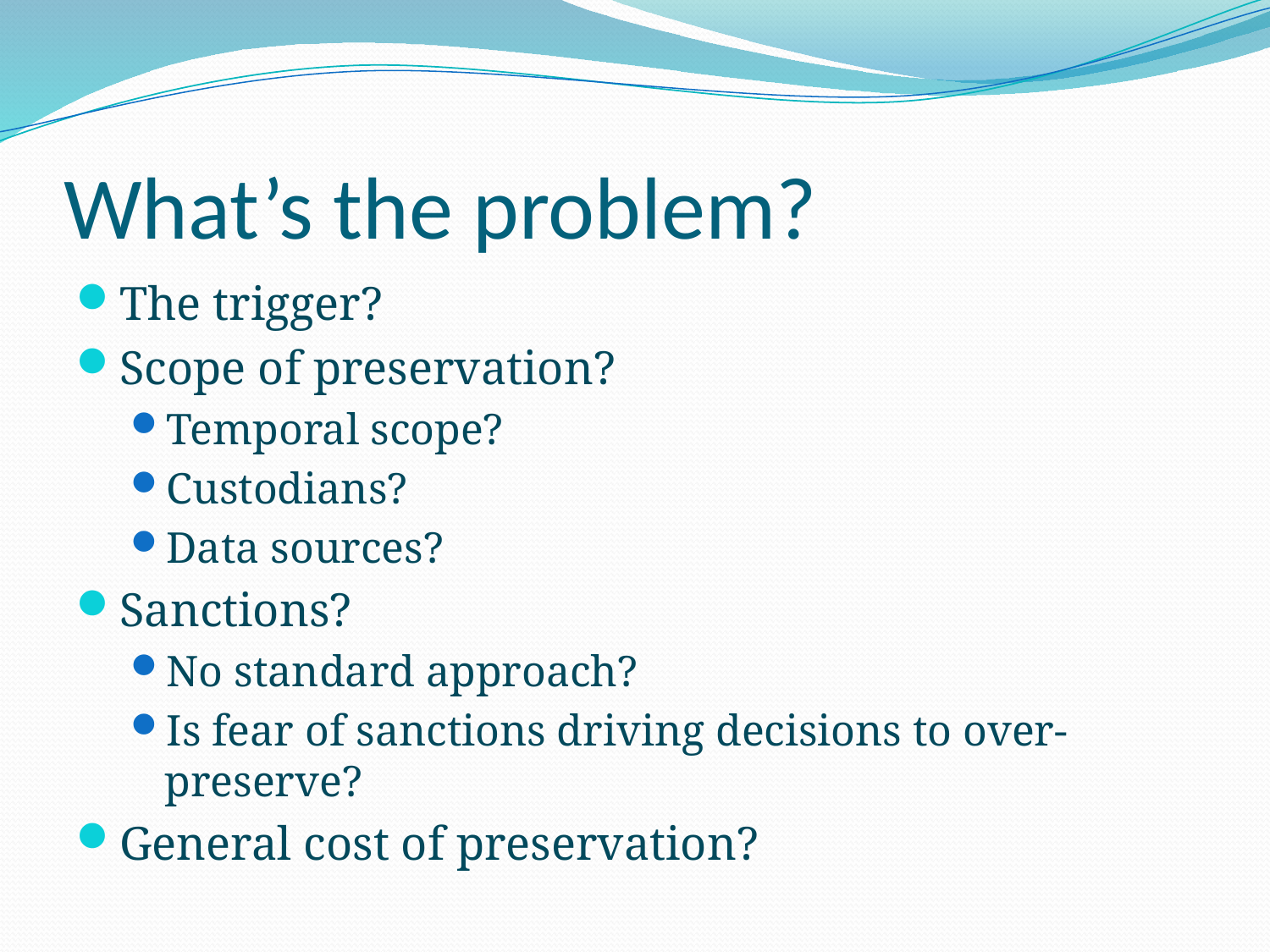

# What’s the problem?
The trigger?
Scope of preservation?
Temporal scope?
Custodians?
Data sources?
Sanctions?
No standard approach?
Is fear of sanctions driving decisions to over-preserve?
General cost of preservation?